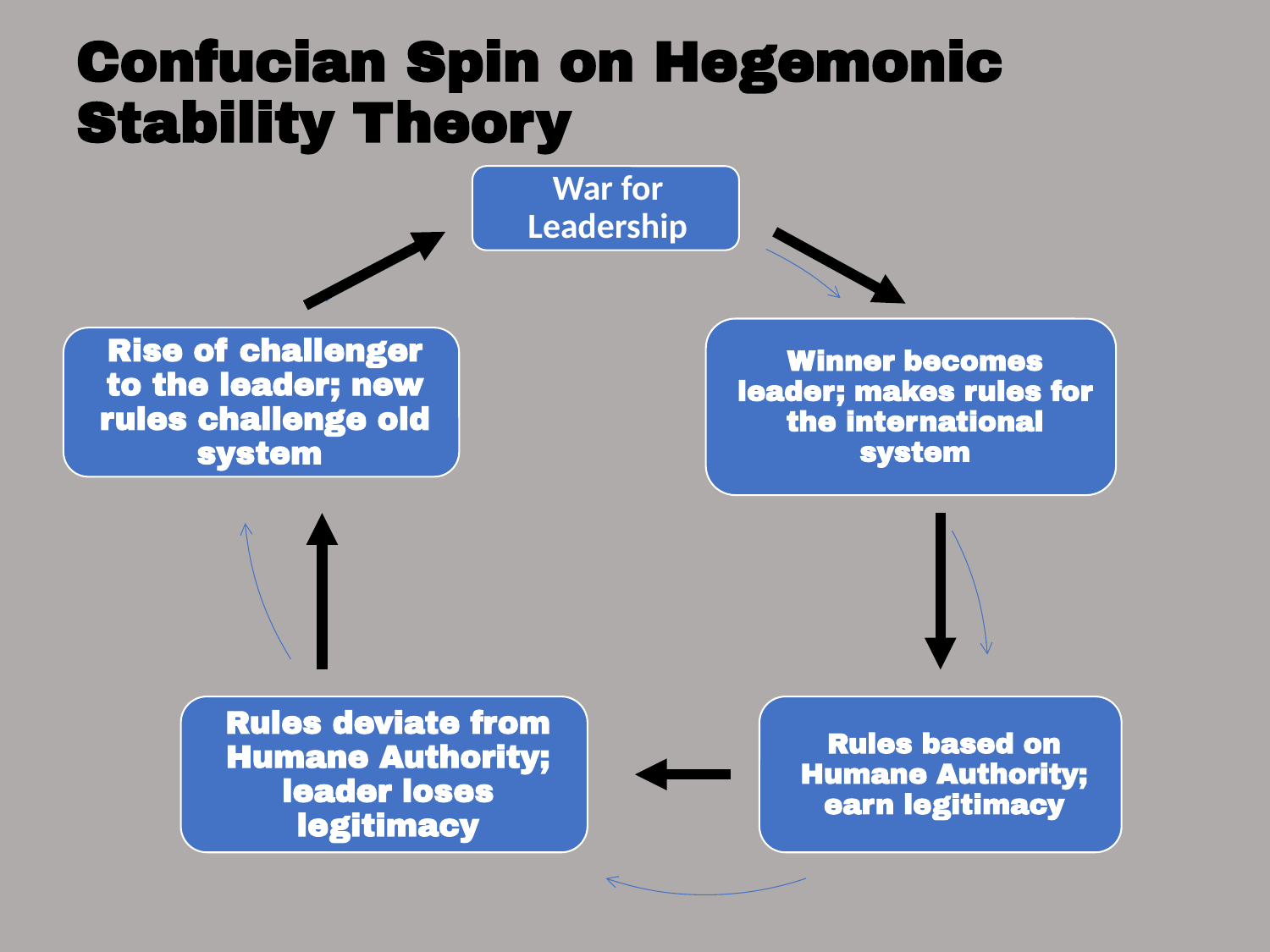

# Confucian Spin on Hegemonic Stability Theory
War for Leadership
Winner becomes leader; makes rules for the international system
Rules based on Humane Authority; earn legitimacy
Rules deviate from Humane Authority; leader loses legitimacy
Rise of challenger to the leader; new rules challenge old system